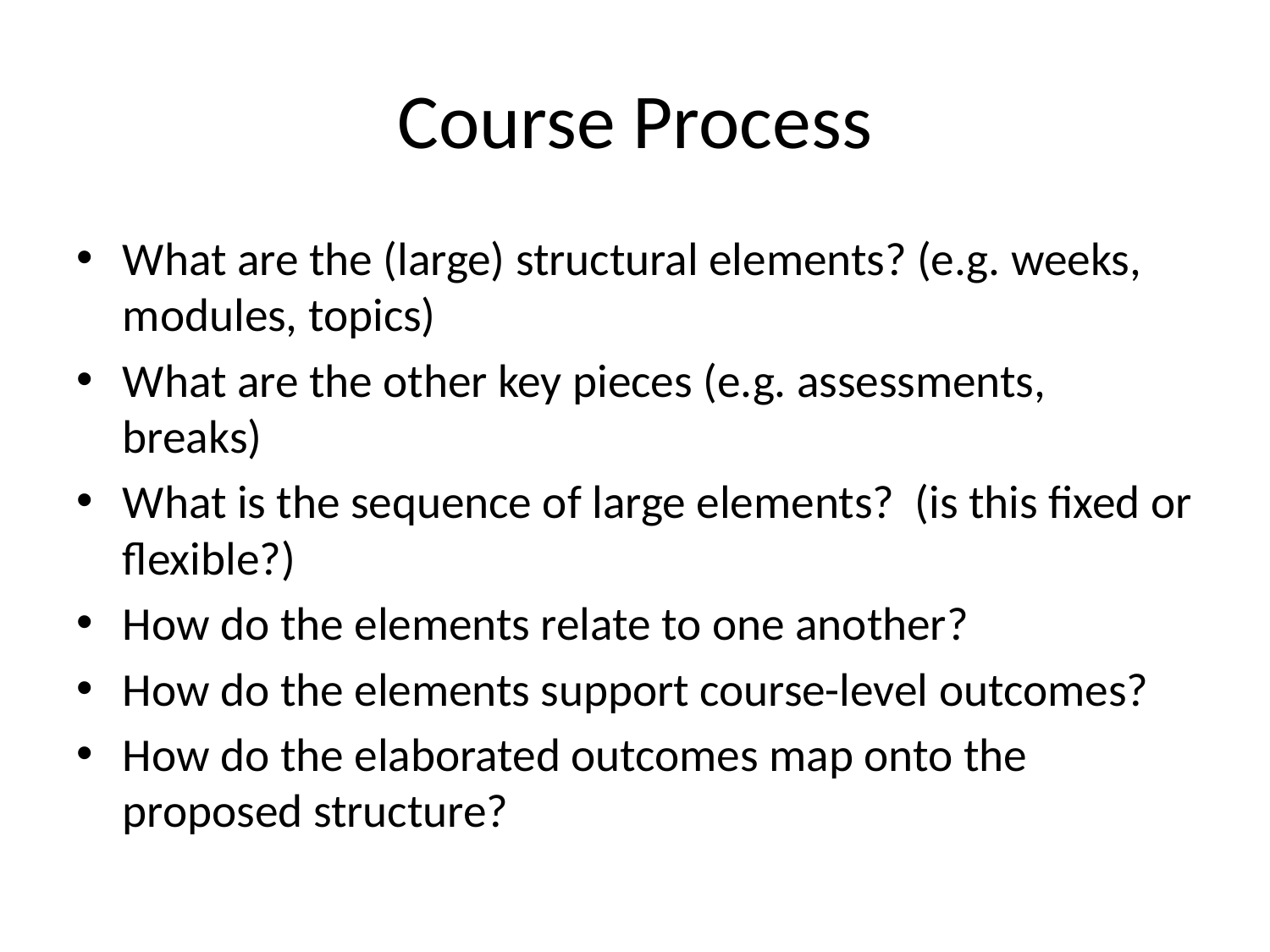

# Course Process
What are the (large) structural elements? (e.g. weeks, modules, topics)
What are the other key pieces (e.g. assessments, breaks)
What is the sequence of large elements?  (is this fixed or flexible?)
How do the elements relate to one another?
How do the elements support course-level outcomes?
How do the elaborated outcomes map onto the proposed structure?